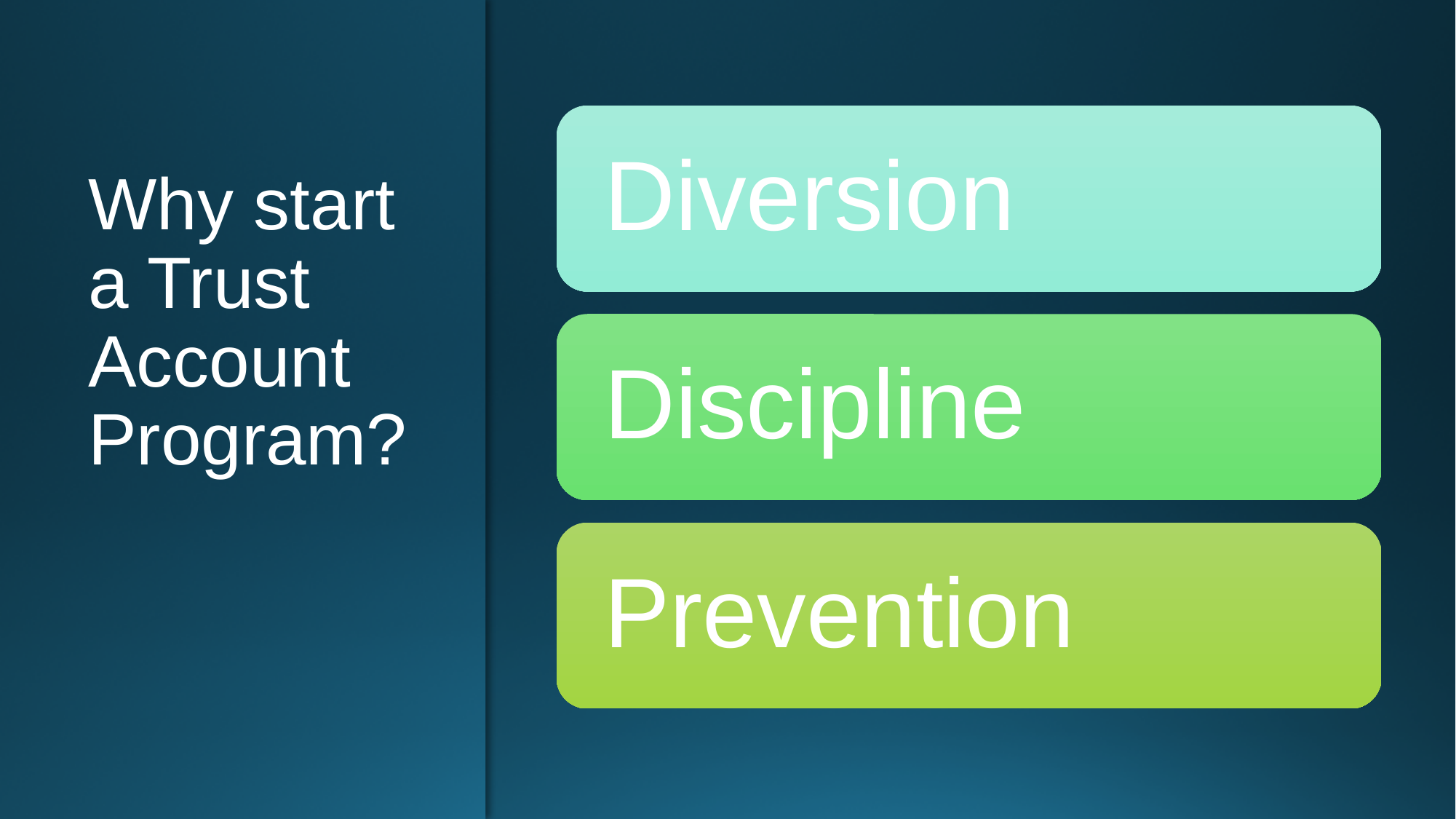

Diversion
Discipline
Prevention
# Why start a Trust Account Program?